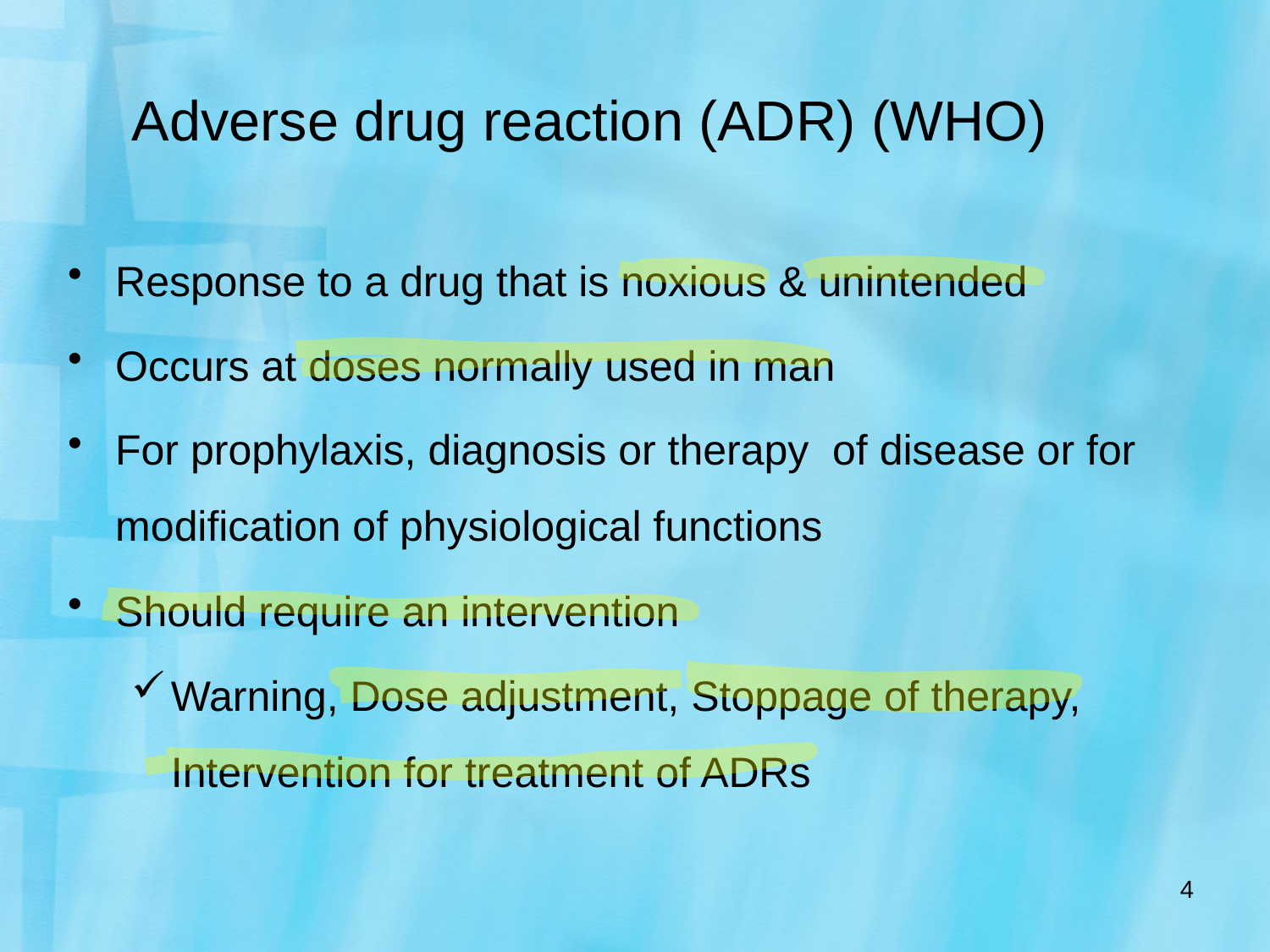

# Adverse drug reaction (ADR) (WHO)
Response to a drug that is noxious & unintended
Occurs at doses normally used in man
For prophylaxis, diagnosis or therapy  of disease or for modification of physiological functions
Should require an intervention
Warning, Dose adjustment, Stoppage of therapy, Intervention for treatment of ADRs

4